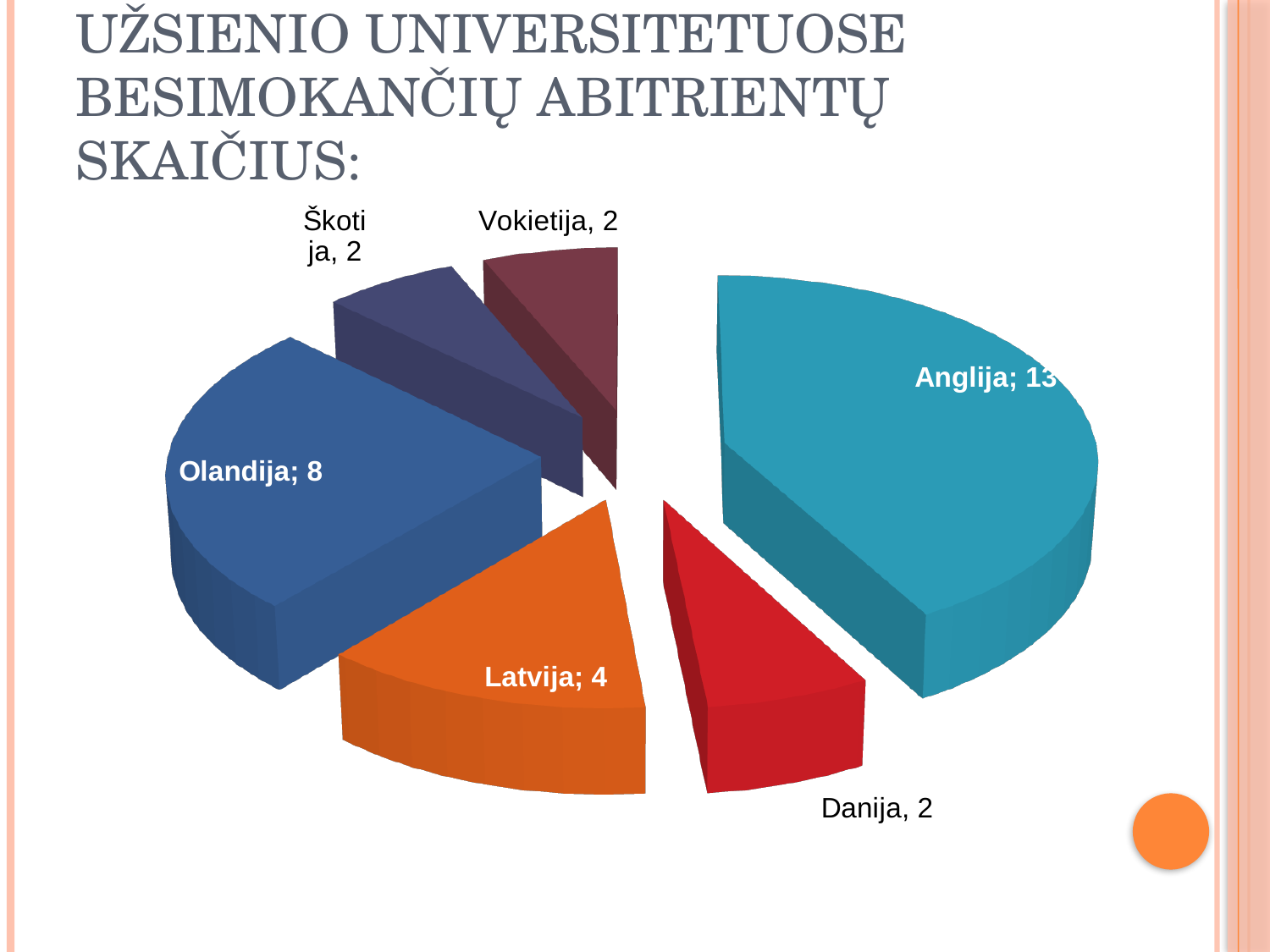

# Užsienio universitetuose besimokančių abitrientų skaičius:

[unsupported chart]